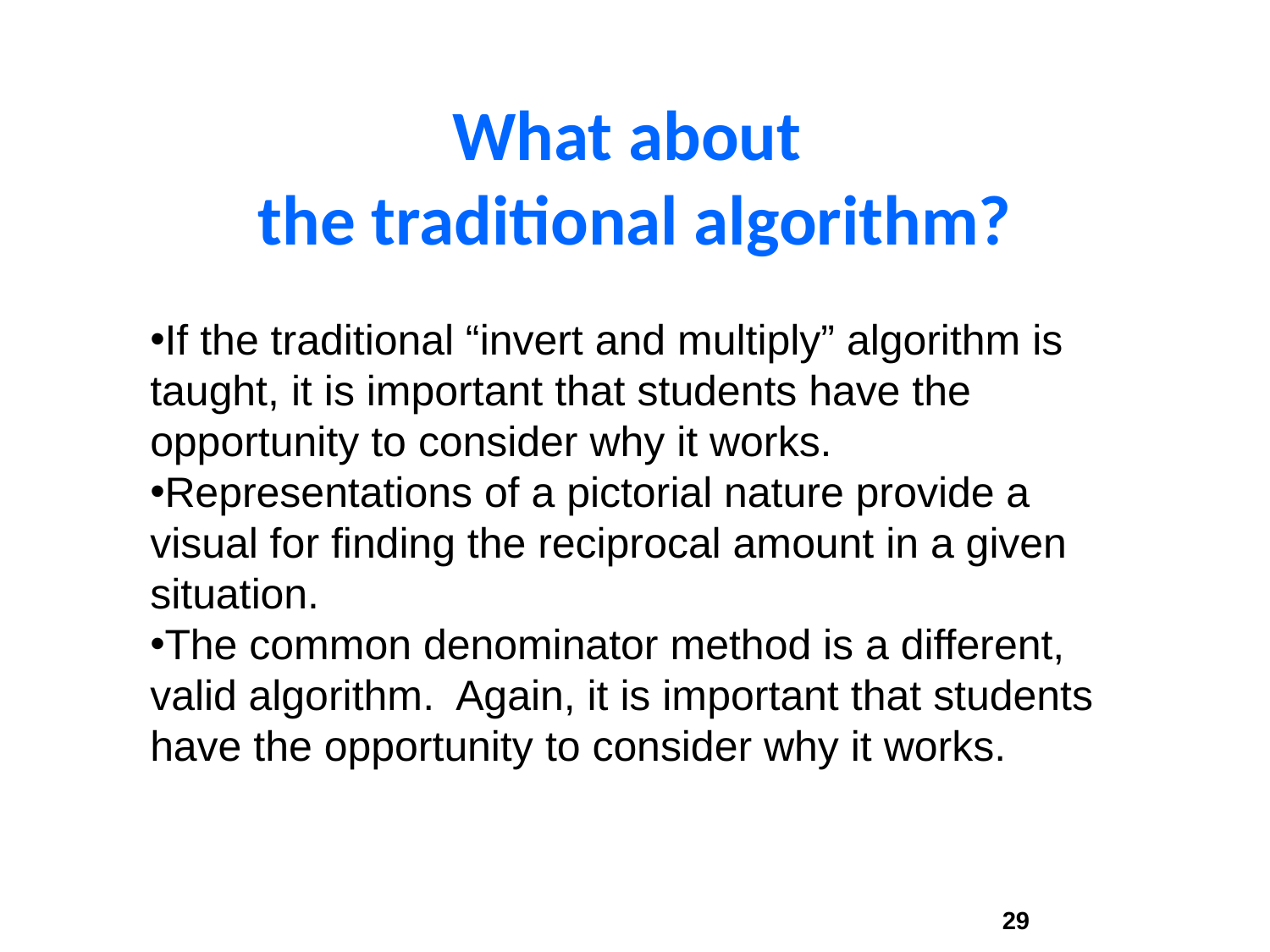

What about
the traditional algorithm?
If the traditional “invert and multiply” algorithm is taught, it is important that students have the opportunity to consider why it works.
Representations of a pictorial nature provide a visual for finding the reciprocal amount in a given situation.
The common denominator method is a different, valid algorithm.  Again, it is important that students have the opportunity to consider why it works.
29